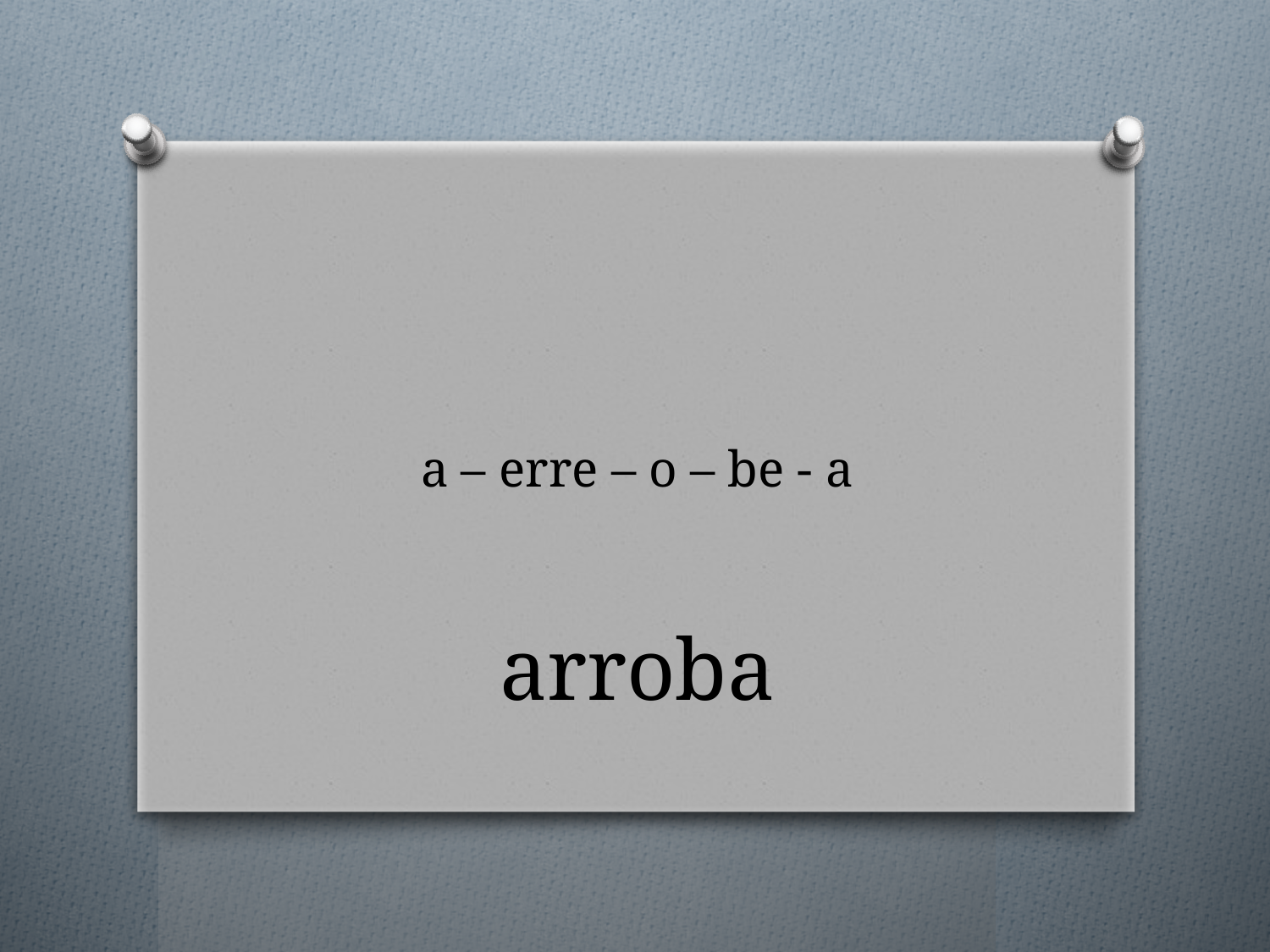

# a – erre – o – be - a
arroba